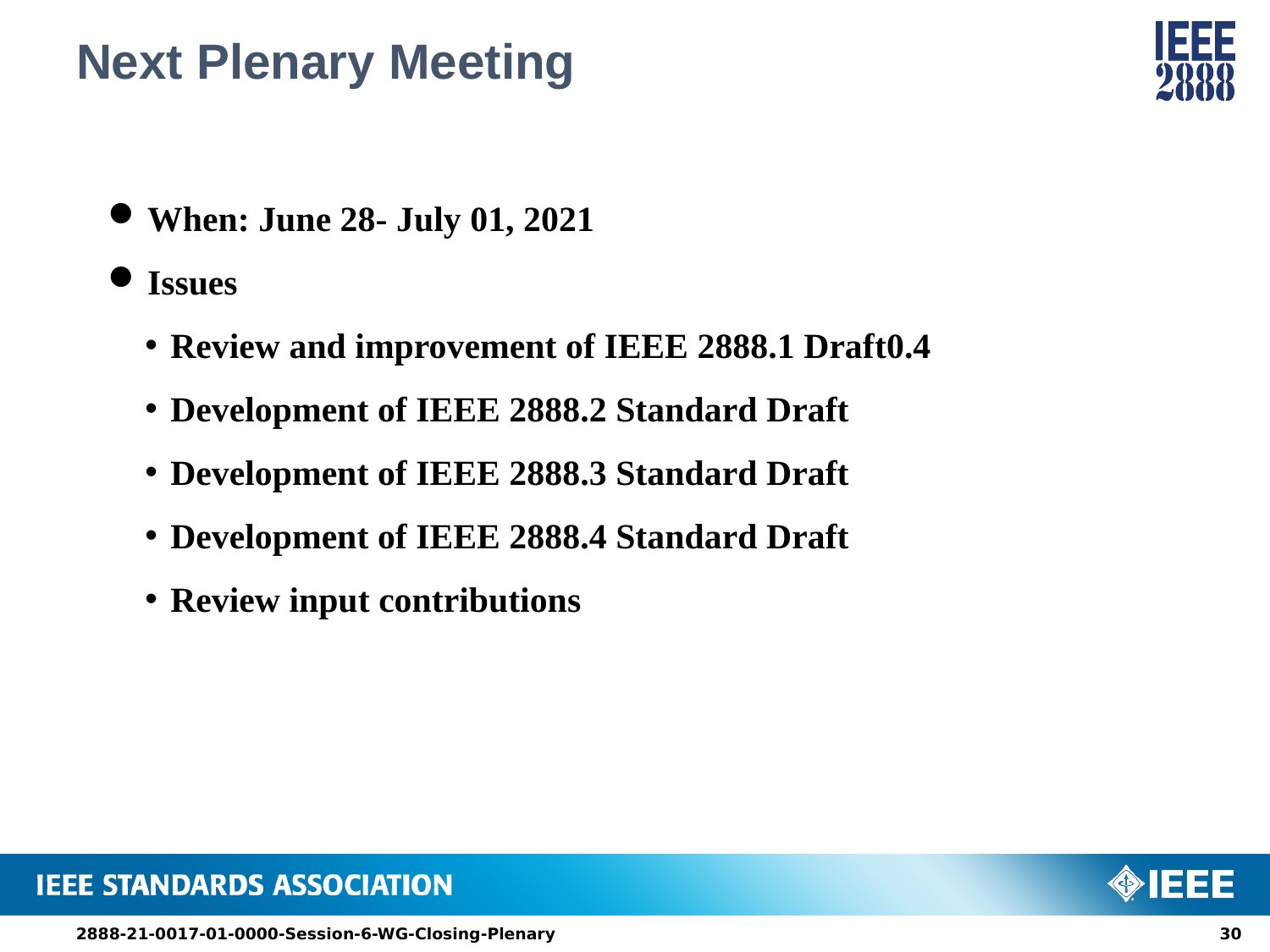

# Next Plenary Meeting
When: June 28- July 01, 2021
Issues
Review and improvement of IEEE 2888.1 Draft0.4
Development of IEEE 2888.2 Standard Draft
Development of IEEE 2888.3 Standard Draft
Development of IEEE 2888.4 Standard Draft
Review input contributions
2888-21-0017-01-0000-Session-6-WG-Closing-Plenary
30